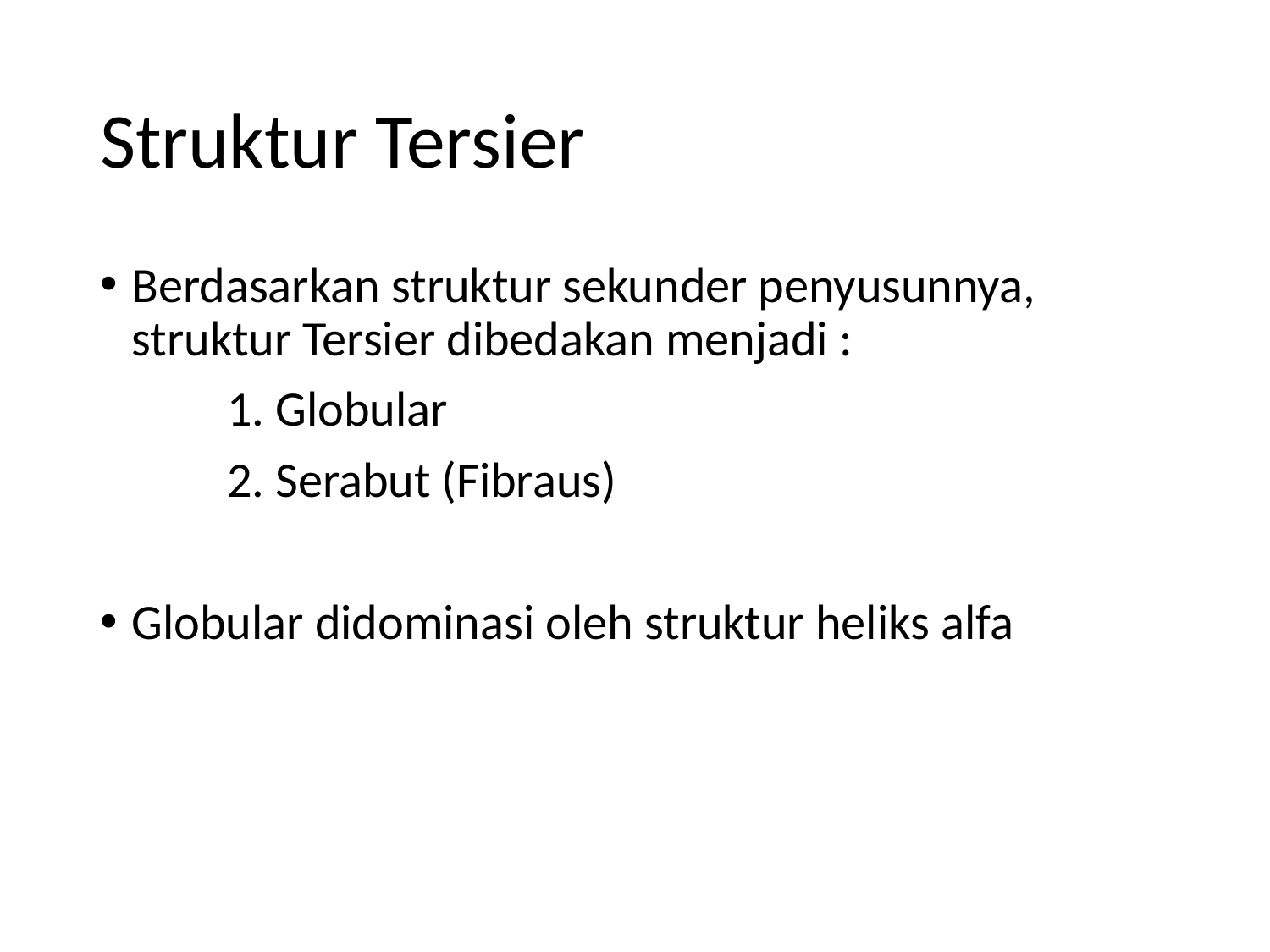

# Struktur Tersier
Berdasarkan struktur sekunder penyusunnya, struktur Tersier dibedakan menjadi :
	1. Globular
	2. Serabut (Fibraus)

Globular didominasi oleh struktur heliks alfa